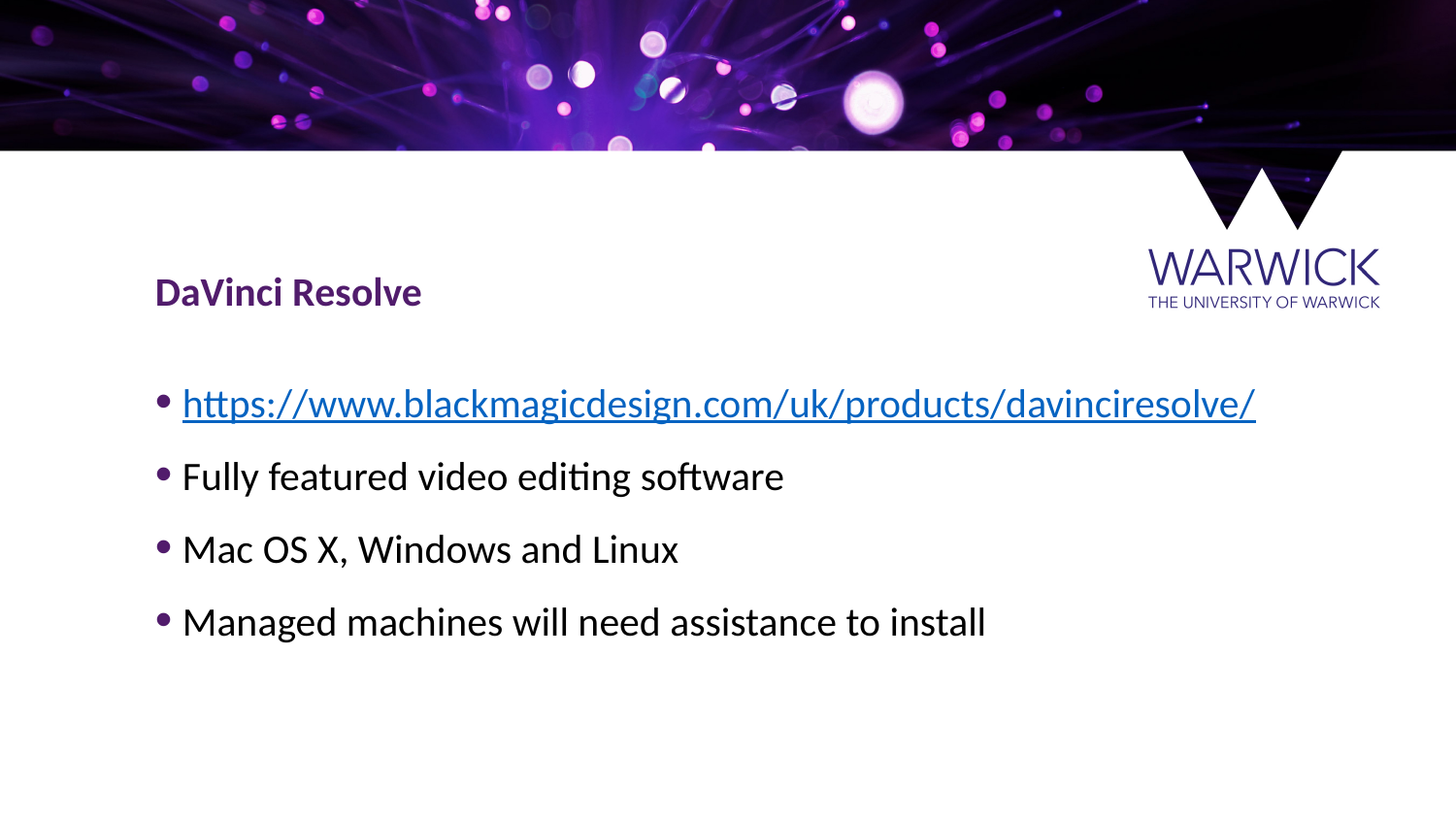

DaVinci Resolve

https://www.blackmagicdesign.com/uk/products/davinciresolve/
Fully featured video editing software
Mac OS X, Windows and Linux
Managed machines will need assistance to install